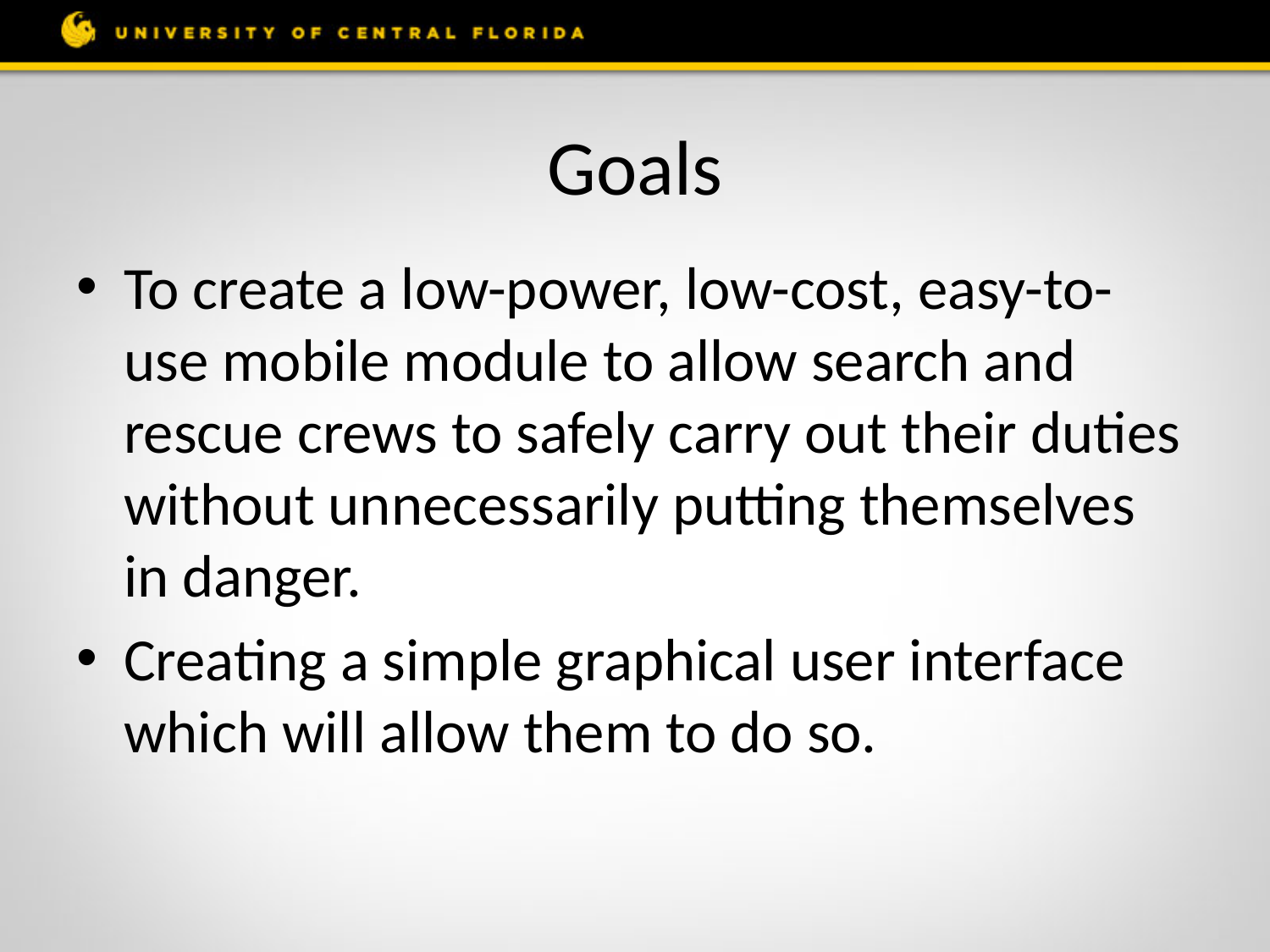

# Goals
To create a low-power, low-cost, easy-to-use mobile module to allow search and rescue crews to safely carry out their duties without unnecessarily putting themselves in danger.
Creating a simple graphical user interface which will allow them to do so.